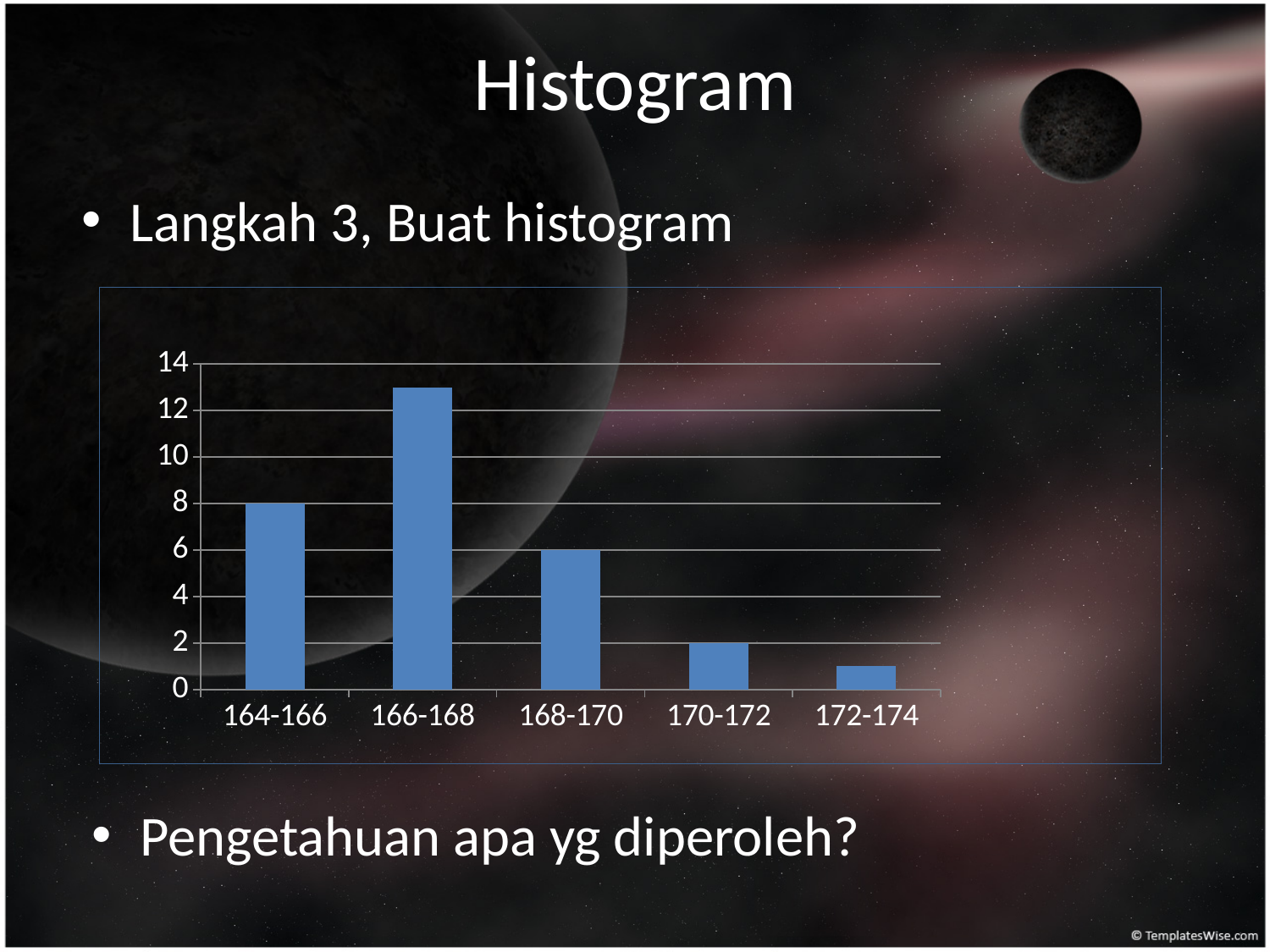

# Histogram
Langkah 3, Buat histogram

### Chart

| Category | Series 1 |
|---|---|
| 164-166 | 8.0 |
| 166-168 | 13.0 |
| 168-170 | 6.0 |
| 170-172 | 2.0 |
| 172-174 | 1.0 |
Pengetahuan apa yg diperoleh?